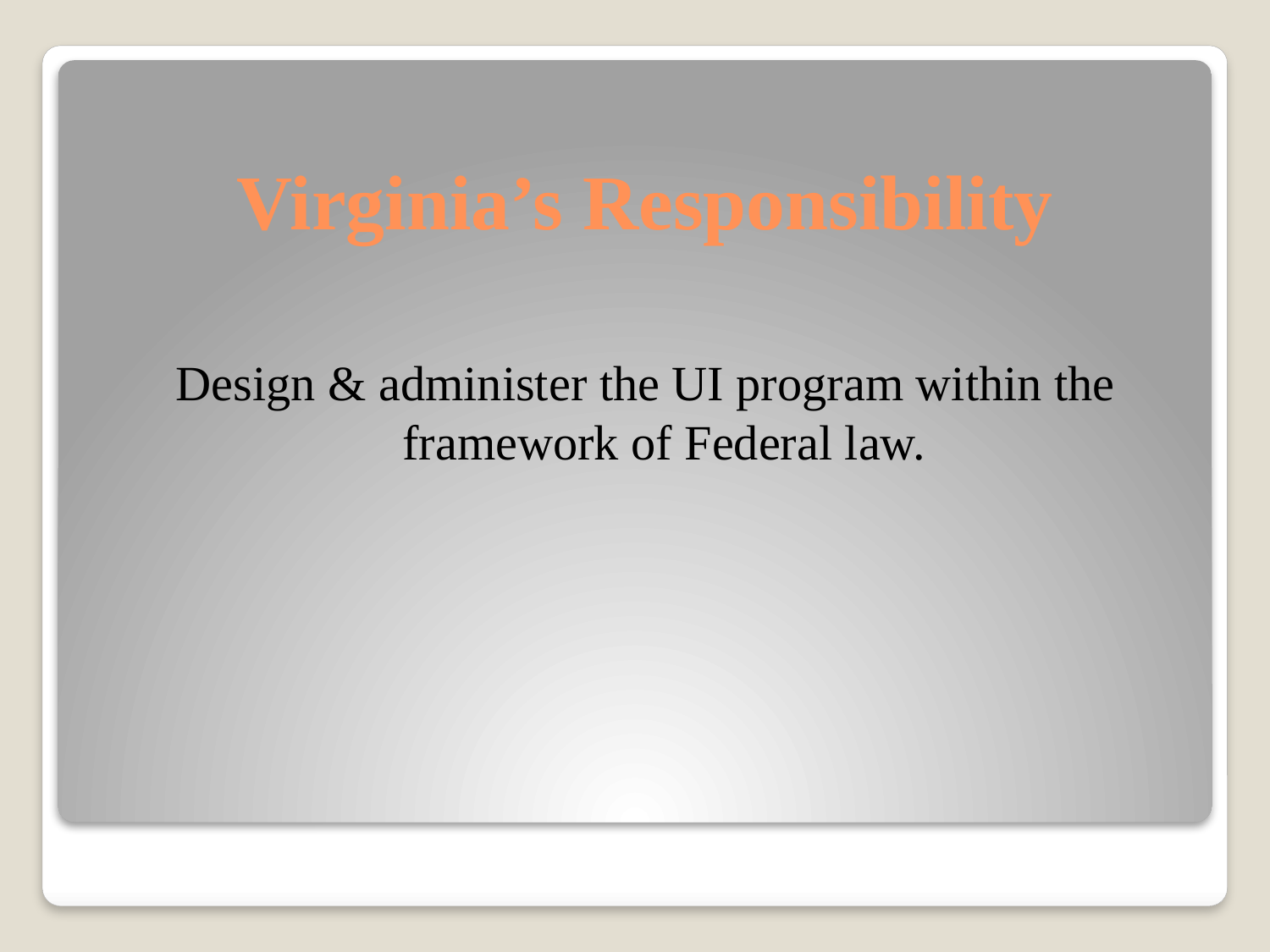

# Virginia’s Responsibility
Design & administer the UI program within the framework of Federal law.